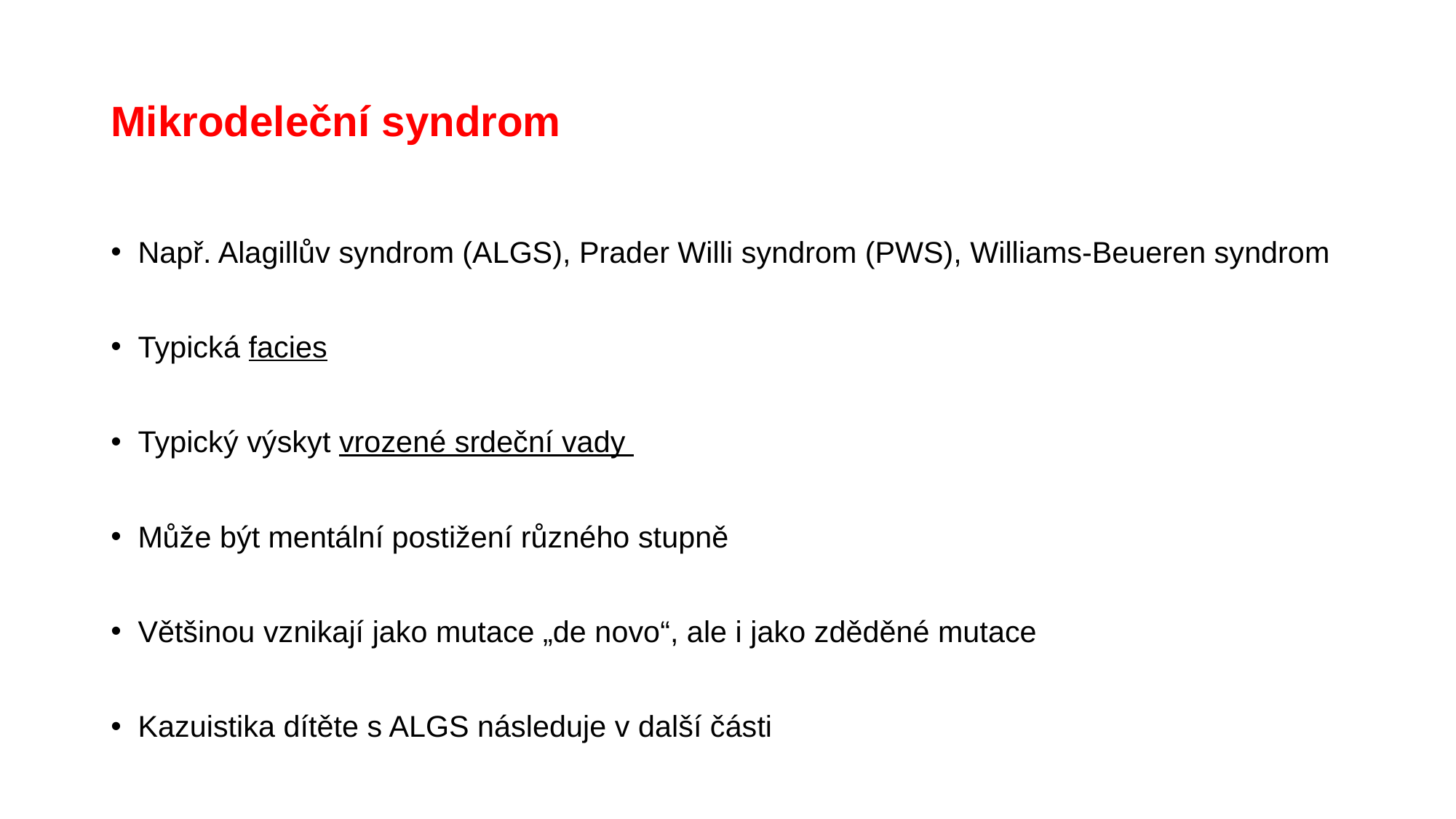

# Mikrodeleční syndrom
Např. Alagillův syndrom (ALGS), Prader Willi syndrom (PWS), Williams-Beueren syndrom

Typická facies

Typický výskyt vrozené srdeční vady

Může být mentální postižení různého stupně

Většinou vznikají jako mutace „de novo“, ale i jako zděděné mutace

Kazuistika dítěte s ALGS následuje v další části